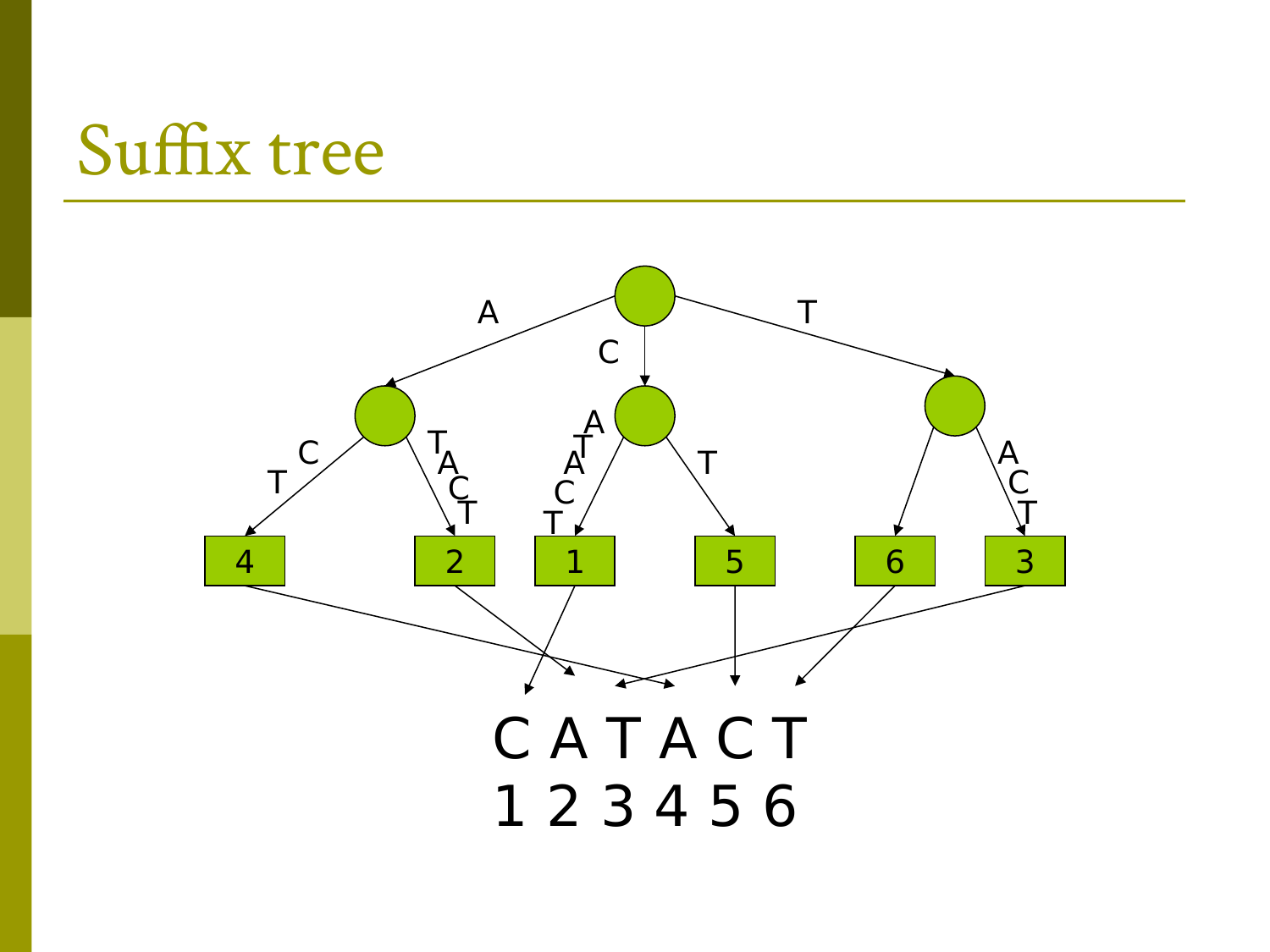

# Suffix tree

A
T
C

A
T
T
C
A
A
A
T
T
C
C
C
T
T
T
4
2
1
5
6
3
C A T A C T
1 2 3 4 5 6